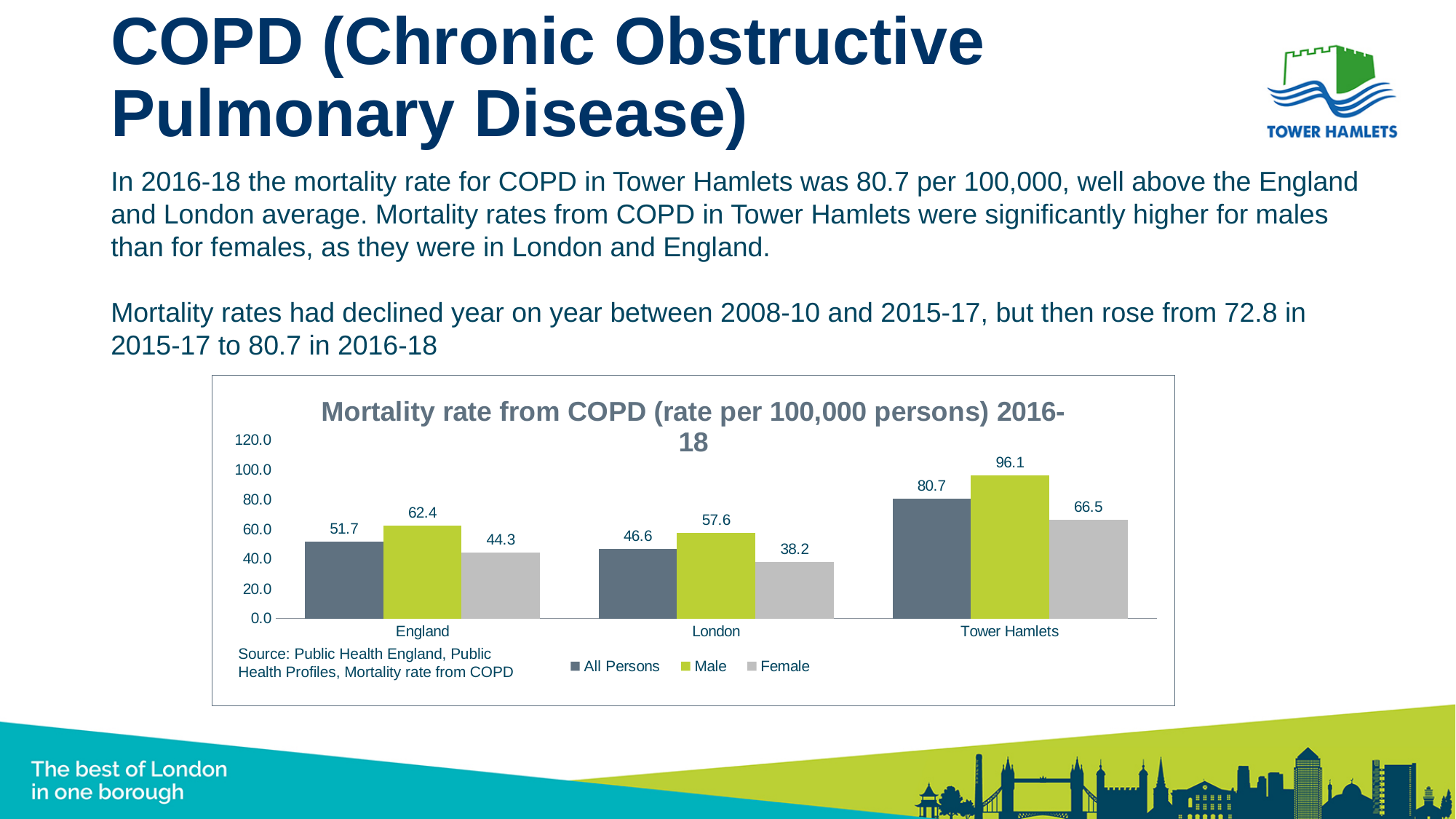

# COPD (Chronic Obstructive Pulmonary Disease)
In 2016-18 the mortality rate for COPD in Tower Hamlets was 80.7 per 100,000, well above the England and London average. Mortality rates from COPD in Tower Hamlets were significantly higher for males than for females, as they were in London and England.

Mortality rates had declined year on year between 2008-10 and 2015-17, but then rose from 72.8 in 2015-17 to 80.7 in 2016-18

### Chart: Mortality rate from COPD (rate per 100,000 persons) 2016-18

| Category | All Persons  | Male  | Female |
|---|---|---|---|
| England | 51.7 | 62.4 | 44.3 |
| London | 46.6 | 57.6 | 38.2 |
| Tower Hamlets | 80.7 | 96.1 | 66.5 |
Source: Public Health England, Public Health Profiles, Mortality rate from COPD